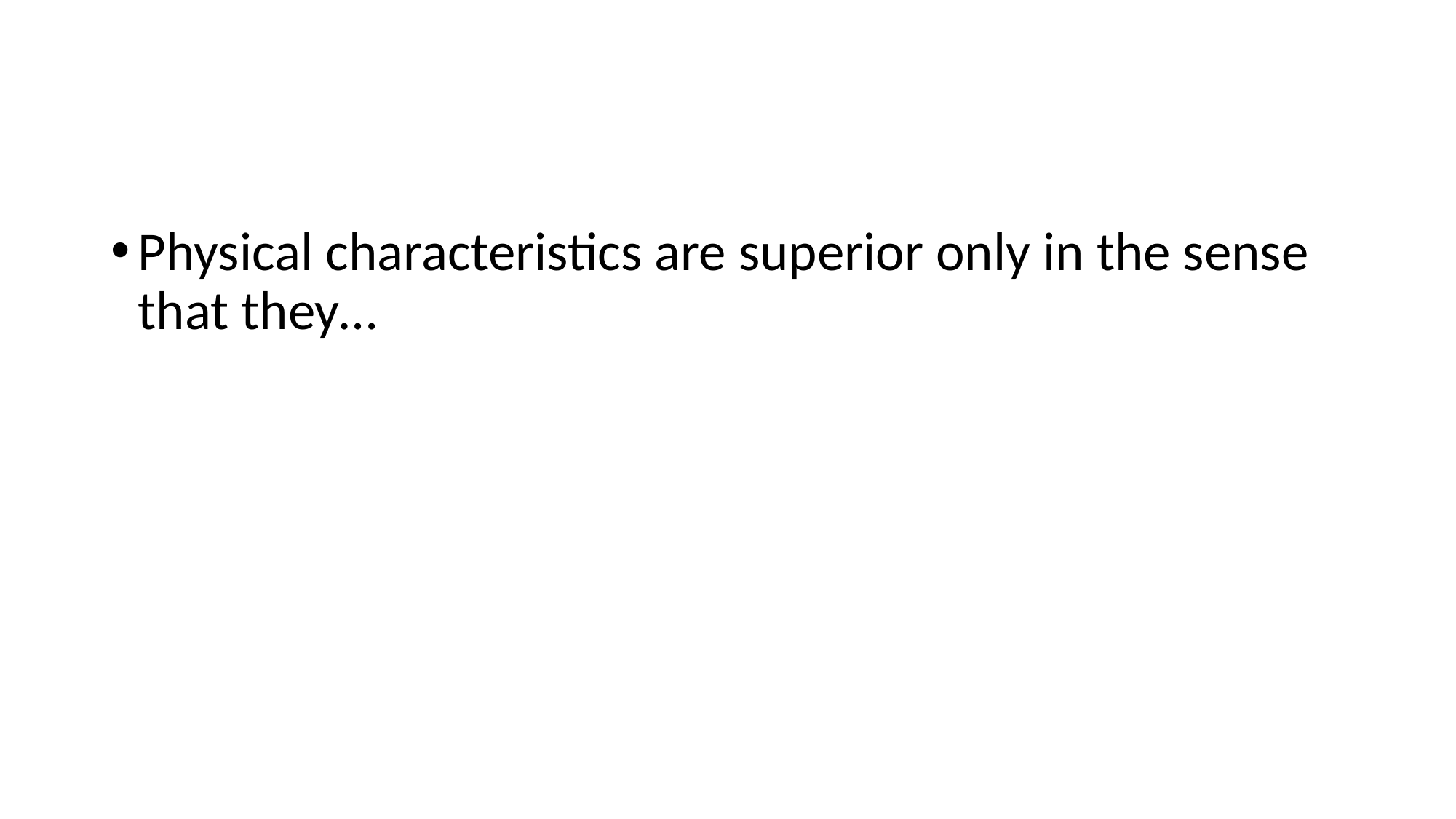

#
Physical characteristics are superior only in the sense that they…